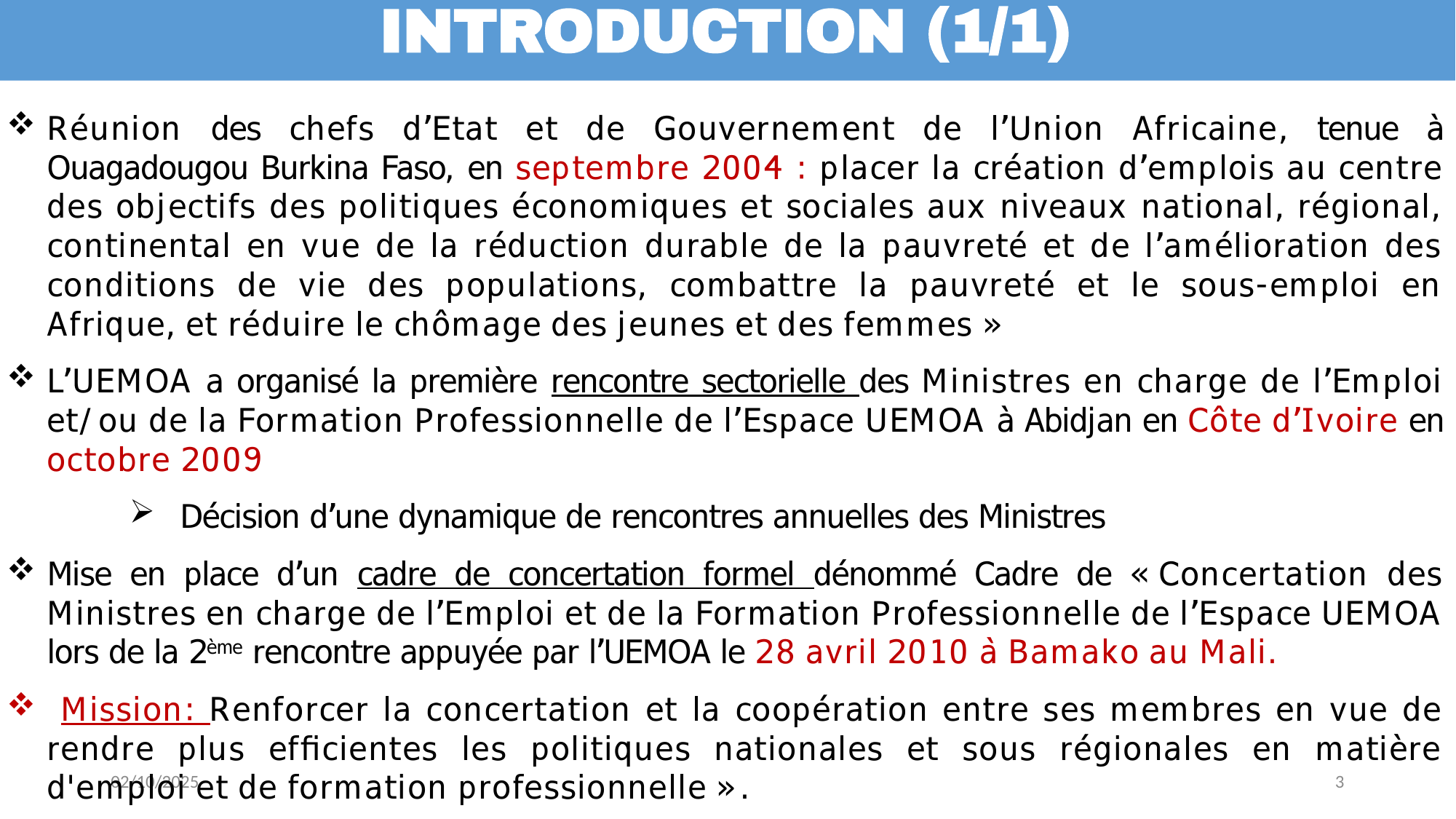

INTRODUCTION (1/1)
Réunion des chefs d’Etat et de Gouvernement de l’Union Africaine, tenue à Ouagadougou Burkina Faso, en septembre 2004 : placer la création d’emplois au centre des objectifs des politiques économiques et sociales aux niveaux national, régional, continental en vue de la réduction durable de la pauvreté et de l’amélioration des conditions de vie des populations, combattre la pauvreté et le sous-emploi en Afrique, et réduire le chômage des jeunes et des femmes »
L’UEMOA a organisé la première rencontre sectorielle des Ministres en charge de l’Emploi et/ou de la Formation Professionnelle de l’Espace UEMOA à Abidjan en Côte d’Ivoire en octobre 2009
 Décision d’une dynamique de rencontres annuelles des Ministres
Mise en place d’un cadre de concertation formel dénommé Cadre de « Concertation des Ministres en charge de l’Emploi et de la Formation Professionnelle de l’Espace UEMOA lors de la 2ème rencontre appuyée par l’UEMOA le 28 avril 2010 à Bamako au Mali.
 Mission: Renforcer la concertation et la coopération entre ses membres en vue de rendre plus efficientes les politiques nationales et sous régionales en matière d'emploi et de formation professionnelle ».

02/10/2025
3